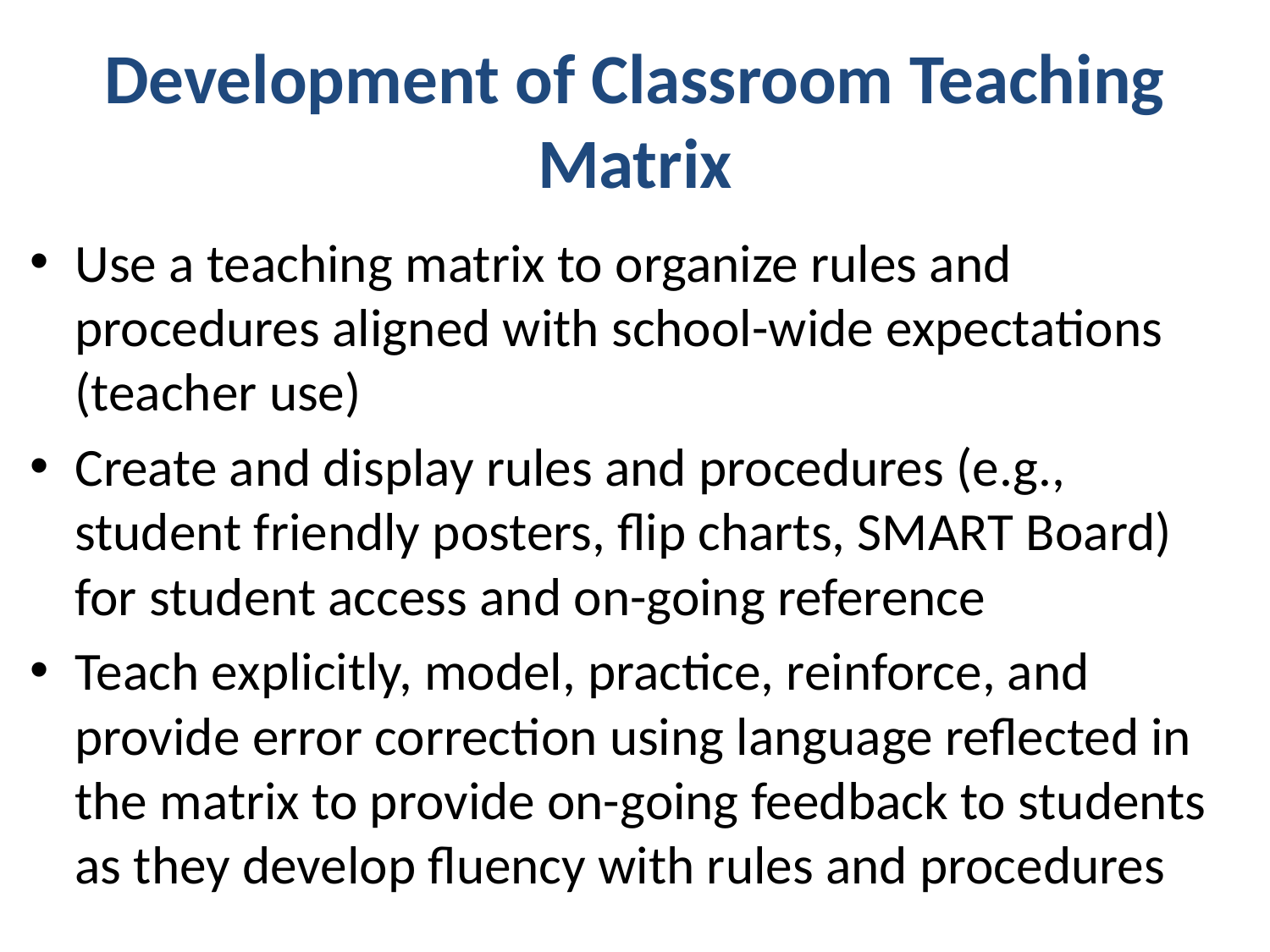

# Development of Classroom Teaching Matrix
Use a teaching matrix to organize rules and procedures aligned with school-wide expectations (teacher use)
Create and display rules and procedures (e.g., student friendly posters, flip charts, SMART Board) for student access and on-going reference
Teach explicitly, model, practice, reinforce, and provide error correction using language reflected in the matrix to provide on-going feedback to students as they develop fluency with rules and procedures